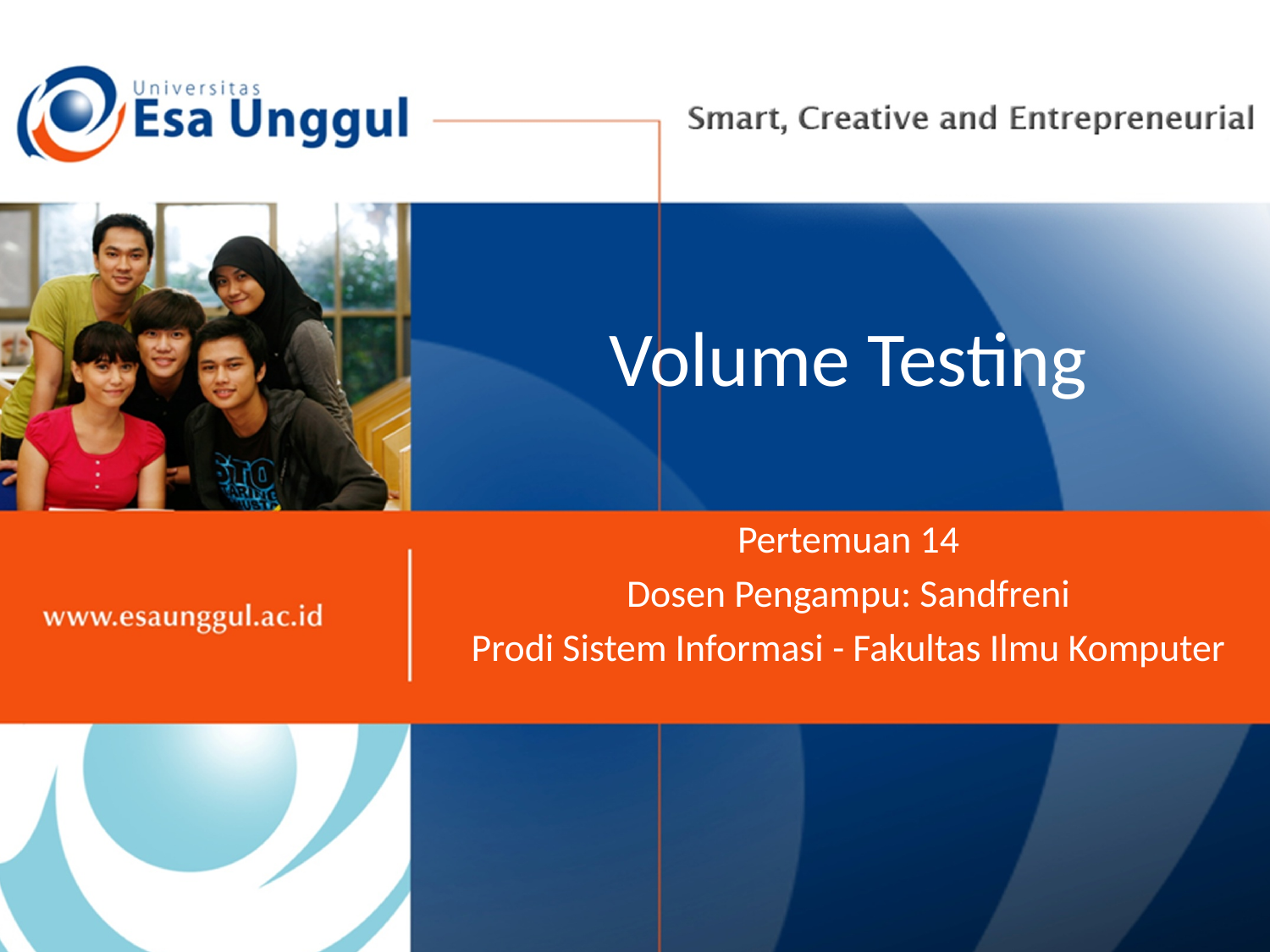

# Volume Testing
Pertemuan 14
Dosen Pengampu: Sandfreni
Prodi Sistem Informasi - Fakultas Ilmu Komputer